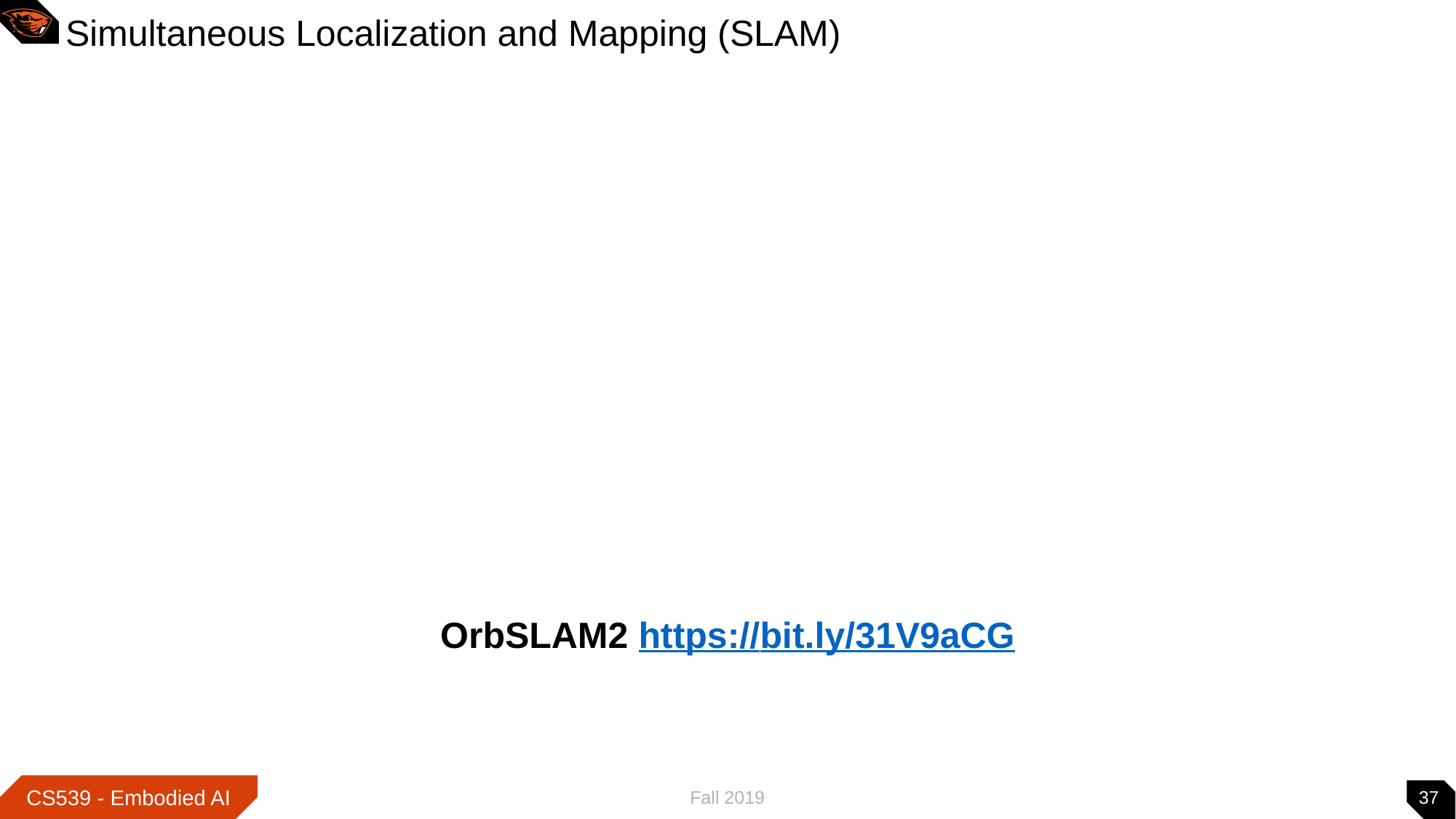

# Simultaneous Localization and Mapping (SLAM)
OrbSLAM2 https://bit.ly/31V9aCG
Fall 2019
37